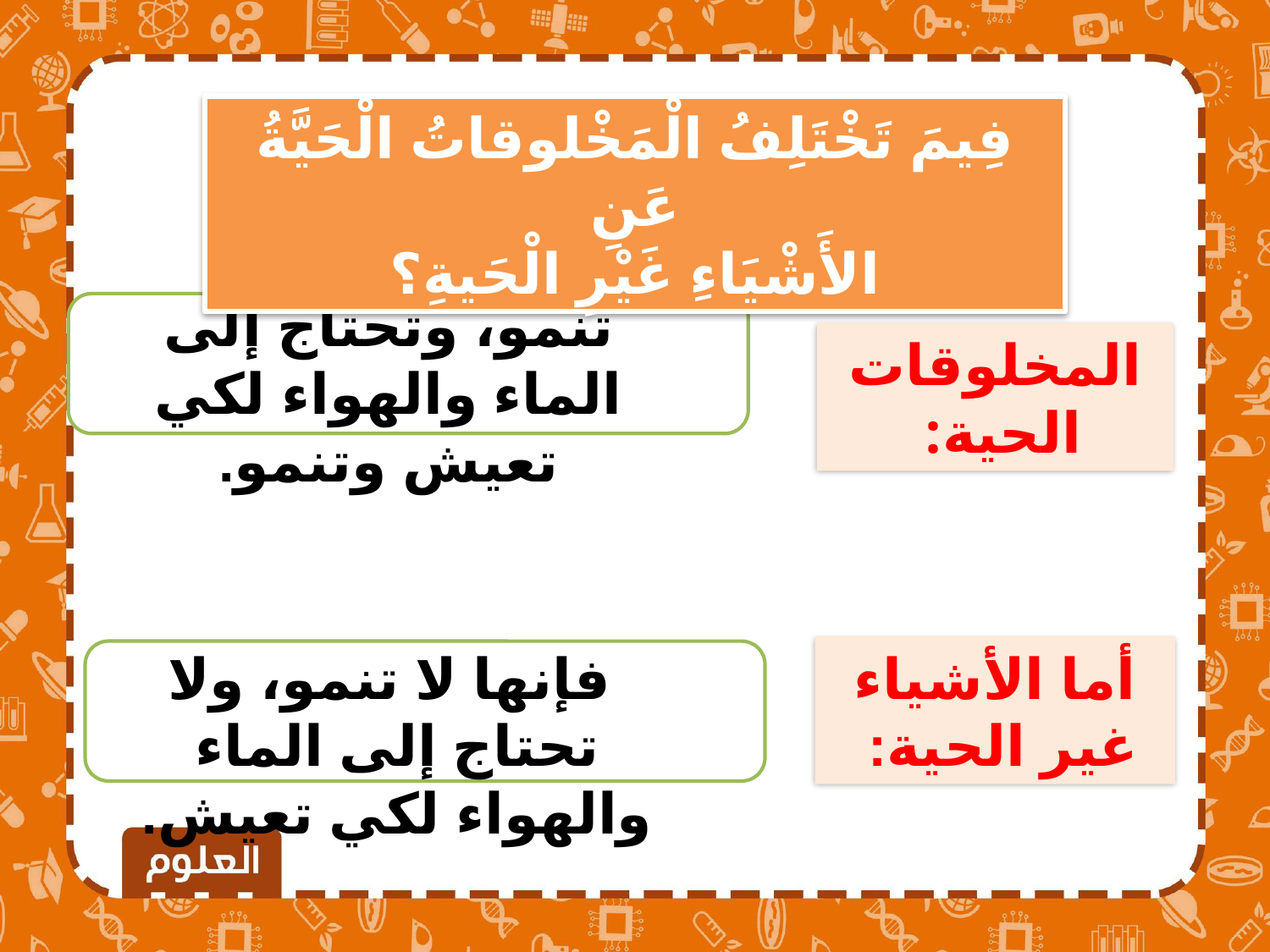

فِيمَ تَخْتَلِفُ الْمَخْلوقاتُ الْحَيَّةُ عَنِ
الأَشْيَاءِ غَيْرِ الْحَيةِ؟
تنمو، وتحتاج إلى الماء والهواء لكي تعيش وتنمو.

المخلوقات الحية:
 فإنها لا تنمو، ولا تحتاج إلى الماء والهواء لكي تعيش.
أما الأشياء غير الحية: